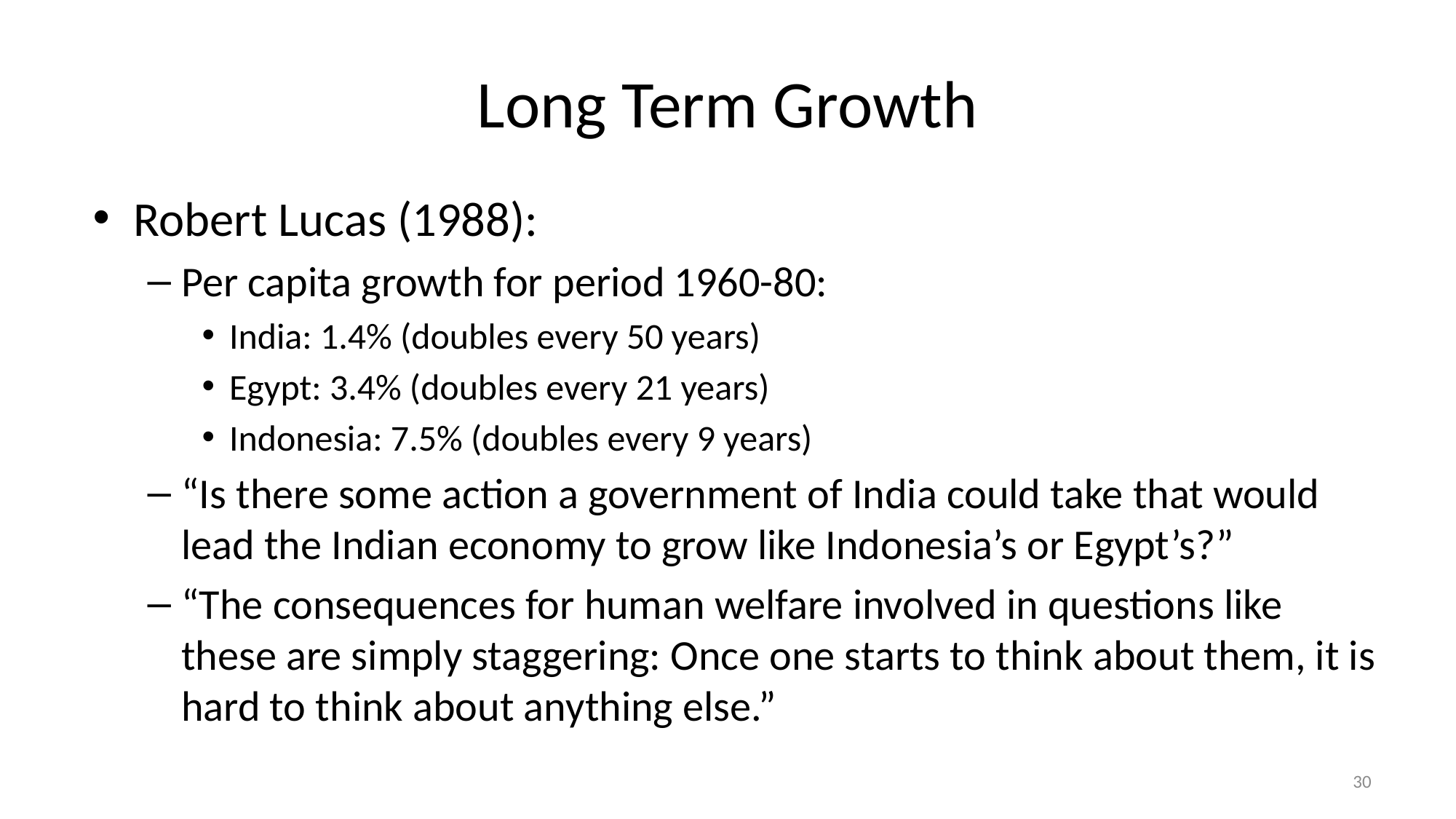

# Long Term Growth
Robert Lucas (1988):
Per capita growth for period 1960-80:
India: 1.4% (doubles every 50 years)
Egypt: 3.4% (doubles every 21 years)
Indonesia: 7.5% (doubles every 9 years)
“Is there some action a government of India could take that would lead the Indian economy to grow like Indonesia’s or Egypt’s?”
“The consequences for human welfare involved in questions like these are simply staggering: Once one starts to think about them, it is hard to think about anything else.”
30